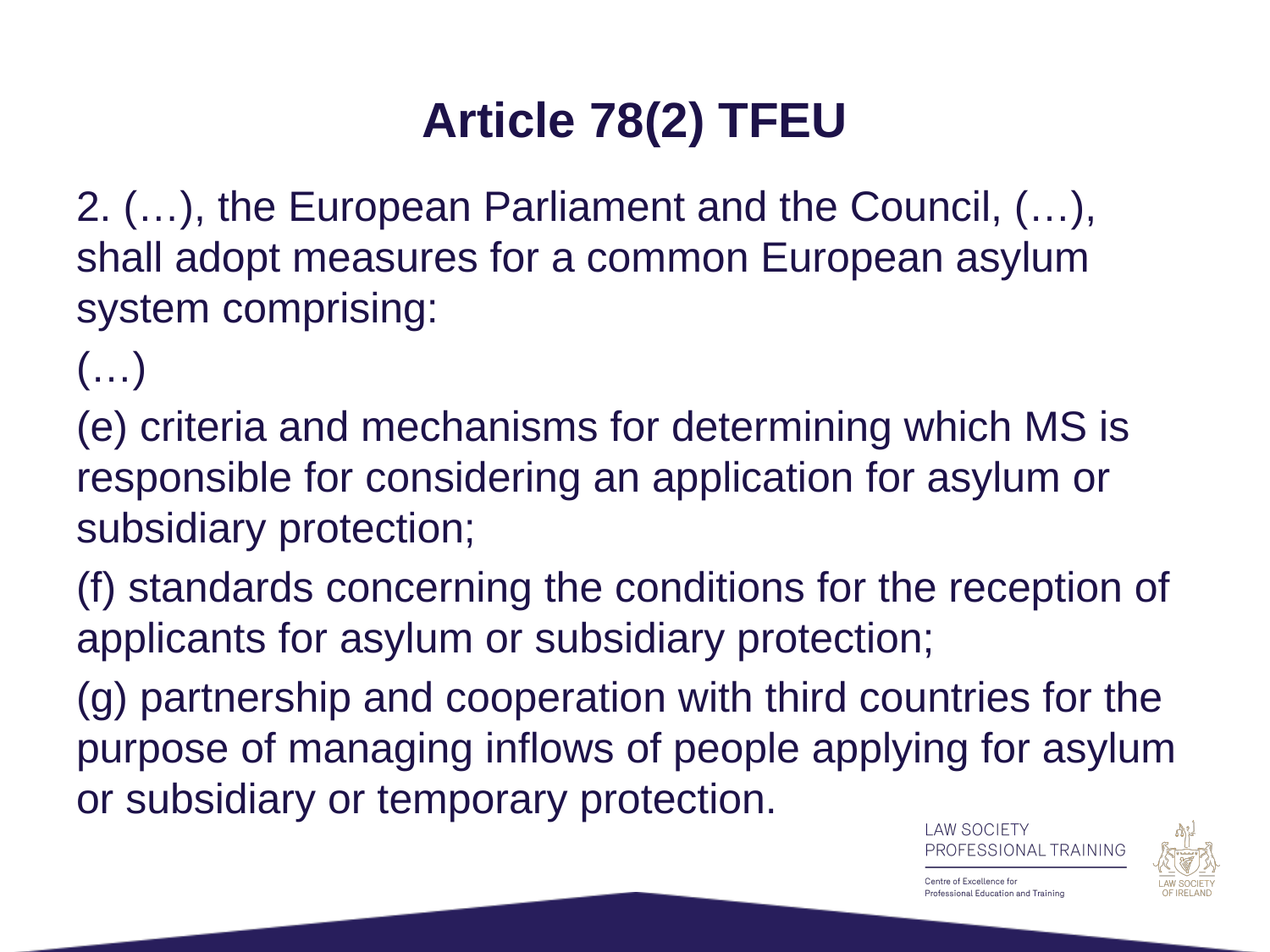

# Article 78(2) TFEU
2. (…), the European Parliament and the Council, (…), shall adopt measures for a common European asylum system comprising:
(…)
(e) criteria and mechanisms for determining which MS is responsible for considering an application for asylum or subsidiary protection;
(f) standards concerning the conditions for the reception of applicants for asylum or subsidiary protection;
(g) partnership and cooperation with third countries for the purpose of managing inflows of people applying for asylum or subsidiary or temporary protection.